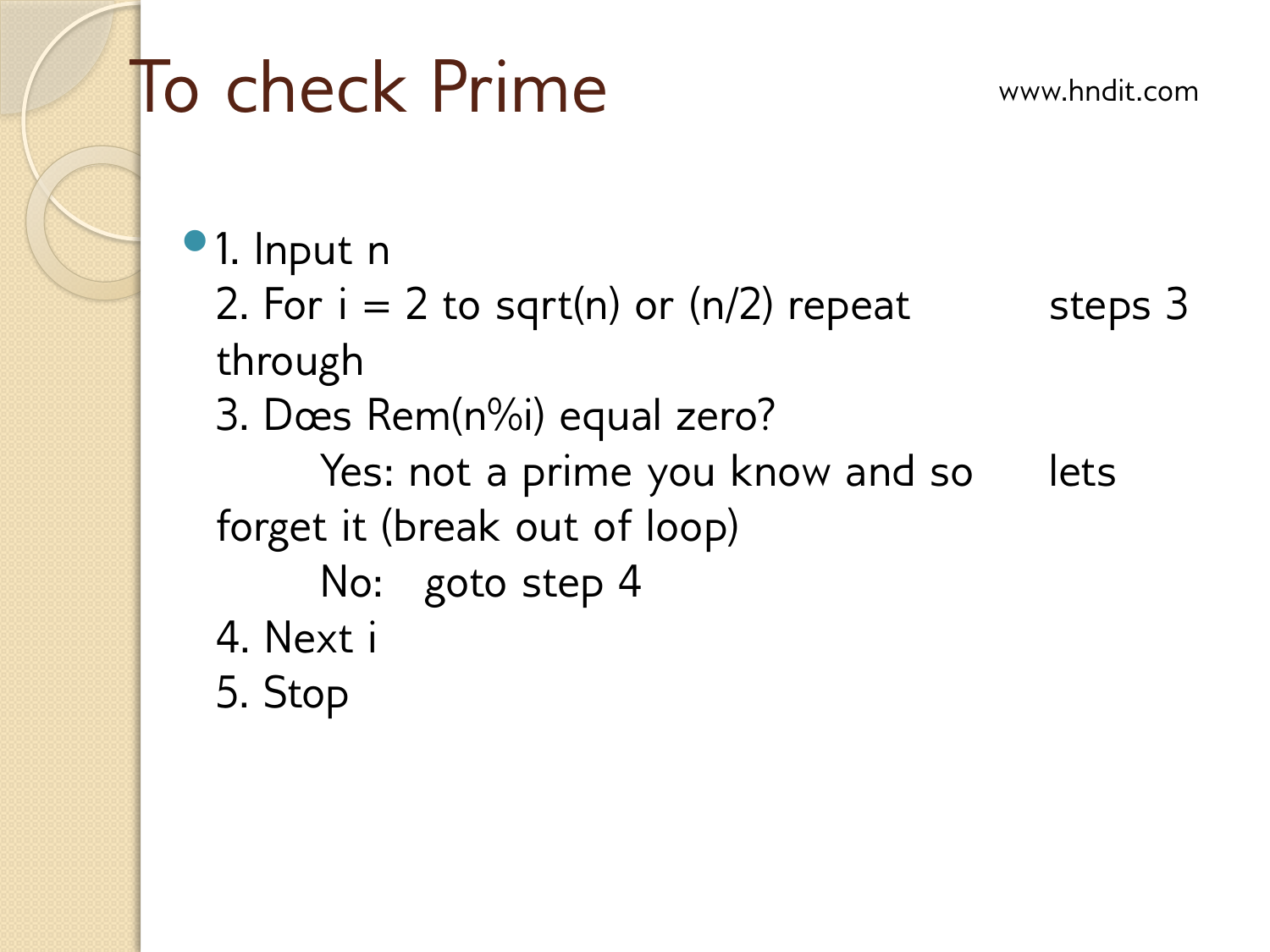

# To check Prime
www.hndit.com
1. Input n
2. For i = 2 to sqrt(n) or (n/2) repeat   	steps 3 through
3. Does Rem(n%i) equal zero?
	Yes: not a prime you know and so 			lets forget it (break out of loop)
	No:   goto step 4
4. Next i
5. Stop